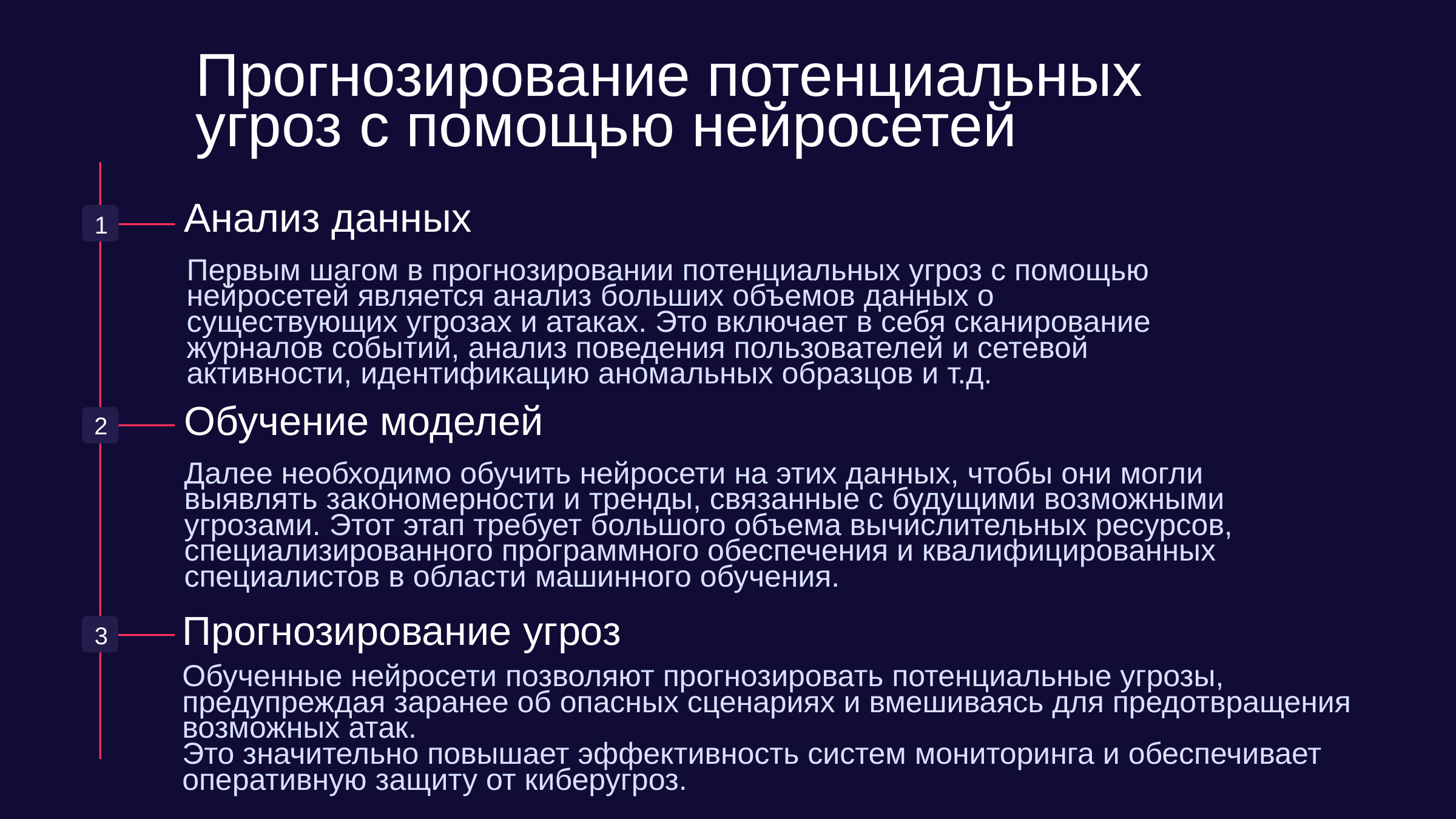

Прогнозирование потенциальных угроз с помощью нейросетей

1

Анализ данных

Первым шагом в прогнозировании потенциальных угроз с помощью нейросетей является анализ больших объемов данных о существующих угрозах и атаках. Это включает в себя сканирование журналов событий, анализ поведения пользователей и сетевой активности, идентификацию аномальных образцов и т.д.
2

Обучение моделей

Далее необходимо обучить нейросети на этих данных, чтобы они могли выявлять закономерности и тренды, связанные с будущими возможными угрозами. Этот этап требует большого объема вычислительных ресурсов, специализированного программного обеспечения и квалифицированных специалистов в области машинного обучения.
3

Прогнозирование угроз

Обученные нейросети позволяют прогнозировать потенциальные угрозы, предупреждая заранее об опасных сценариях и вмешиваясь для предотвращения возможных атак.
Это значительно повышает эффективность систем мониторинга и обеспечивает оперативную защиту от киберугроз.